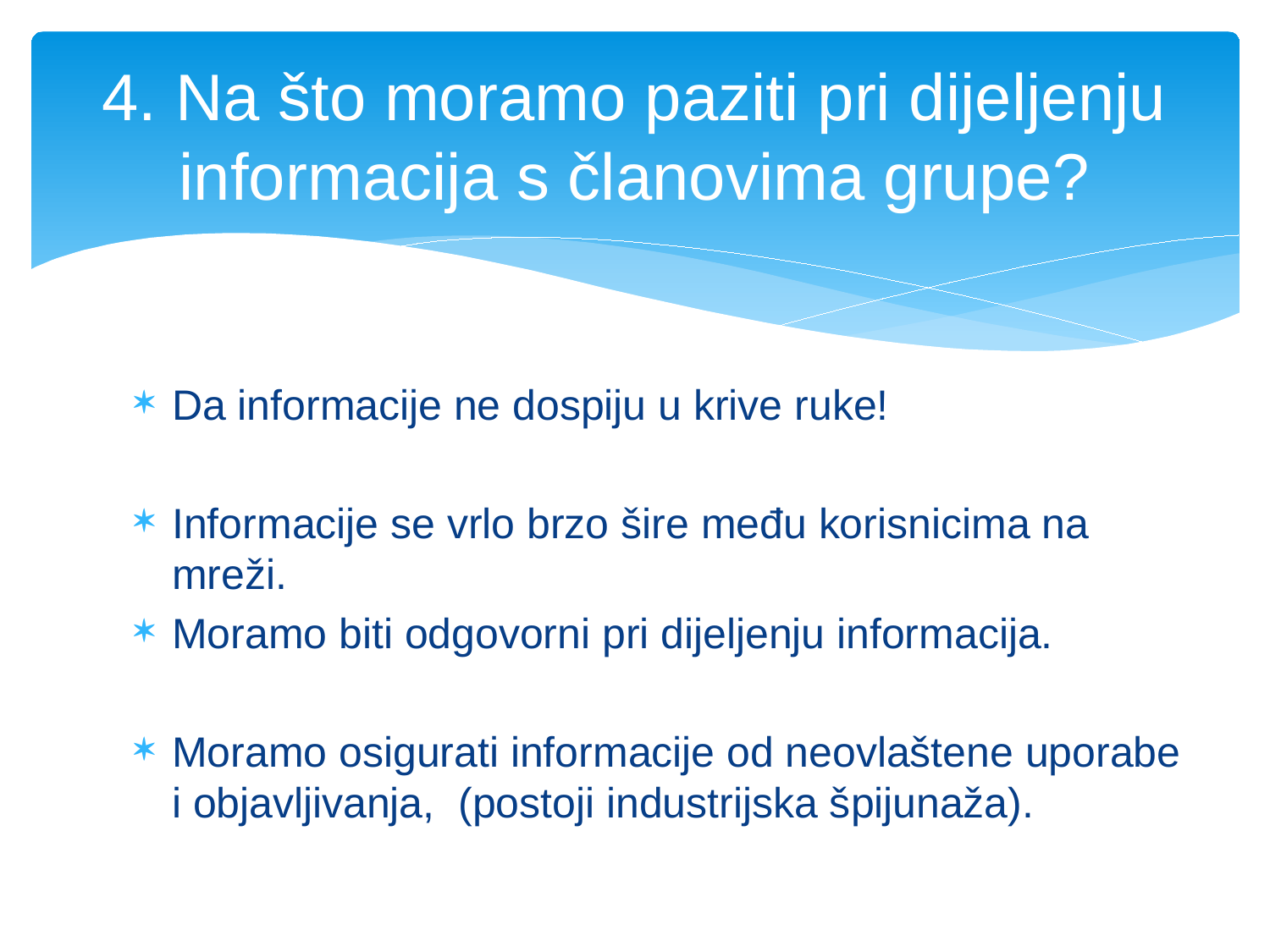

# 4. Na što moramo paziti pri dijeljenju informacija s članovima grupe?
Da informacije ne dospiju u krive ruke!

Informacije se vrlo brzo šire među korisnicima na mreži.
Moramo biti odgovorni pri dijeljenju informacija.

Moramo osigurati informacije od neovlaštene uporabe i objavljivanja,  (postoji industrijska špijunaža).